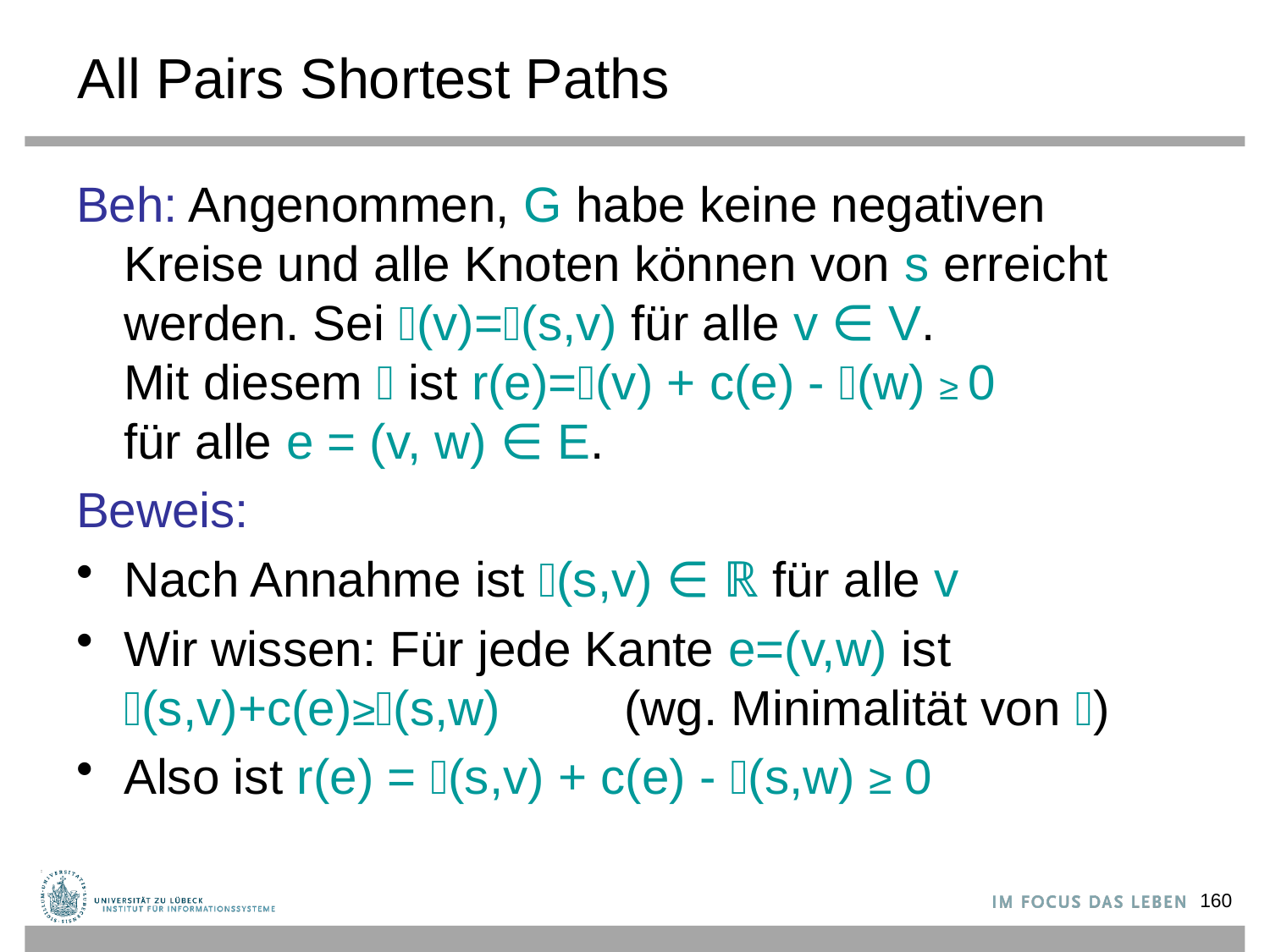

# All Pairs Shortest Paths
Beh: Angenommen, G habe keine negativen Kreise und alle Knoten können von s erreicht werden. Sei 𝜙(v)=𝜇(s,v) für alle v ∈ V.
Mit diesem 𝜙 ist r(e)=𝜙(v) + c(e) - 𝜙(w) ≥ 0
für alle e = (v, w) ∈ E.
Beweis:
Nach Annahme ist 𝜇(s,v) ∈ ℝ für alle v
Wir wissen: Für jede Kante e=(v,w) ist
𝜇(s,v)+c(e)≥𝜇(s,w)         (wg. Minimalität von 𝜇)
Also ist r(e) = 𝜇(s,v) + c(e) - 𝜇(s,w) ≥ 0
160